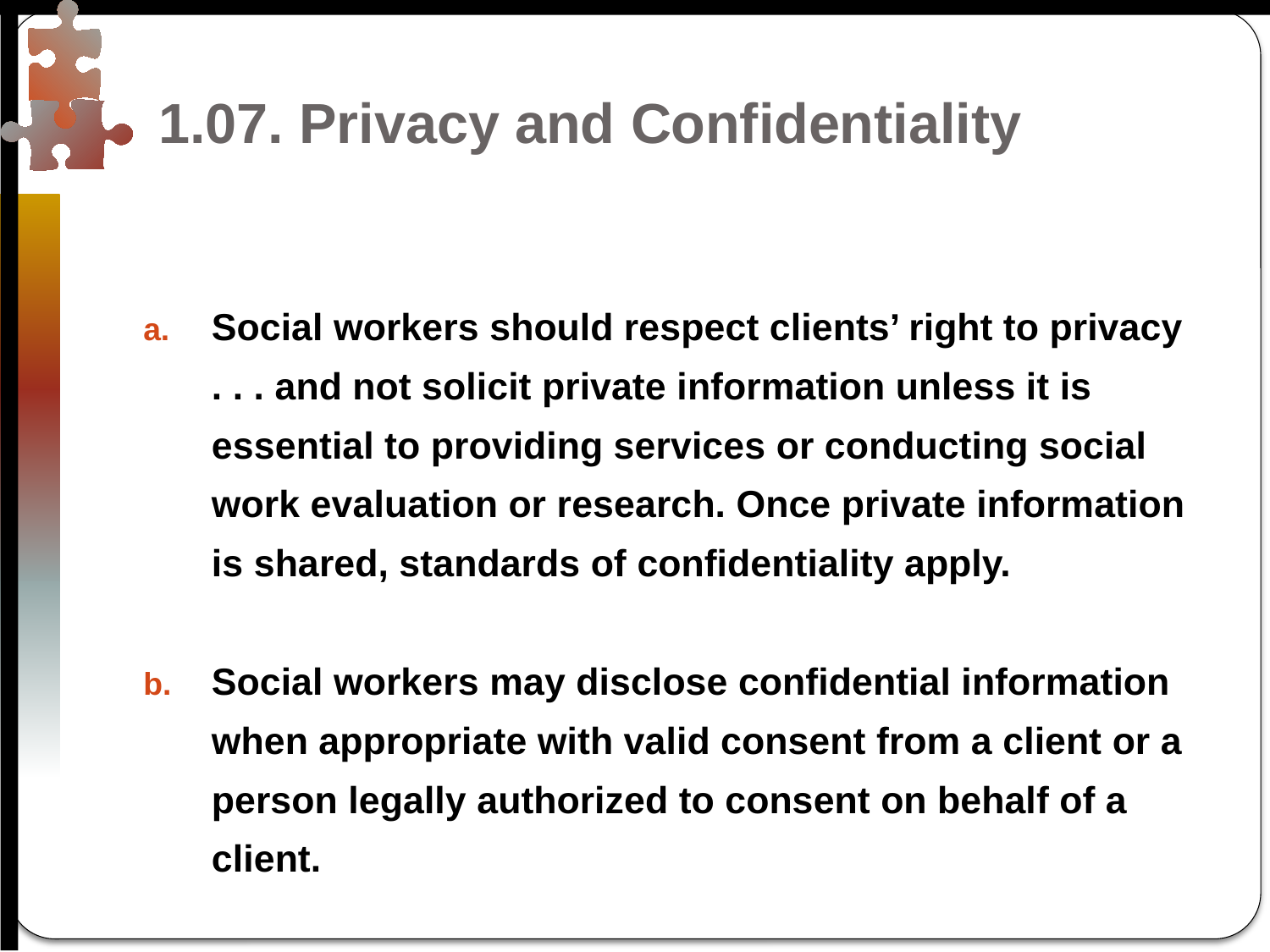

# 1.07. Privacy and Confidentiality
Social workers should respect clients’ right to privacy . . . and not solicit private information unless it is essential to providing services or conducting social work evaluation or research. Once private information is shared, standards of confidentiality apply.

Social workers may disclose confidential information when appropriate with valid consent from a client or a person legally authorized to consent on behalf of a client.